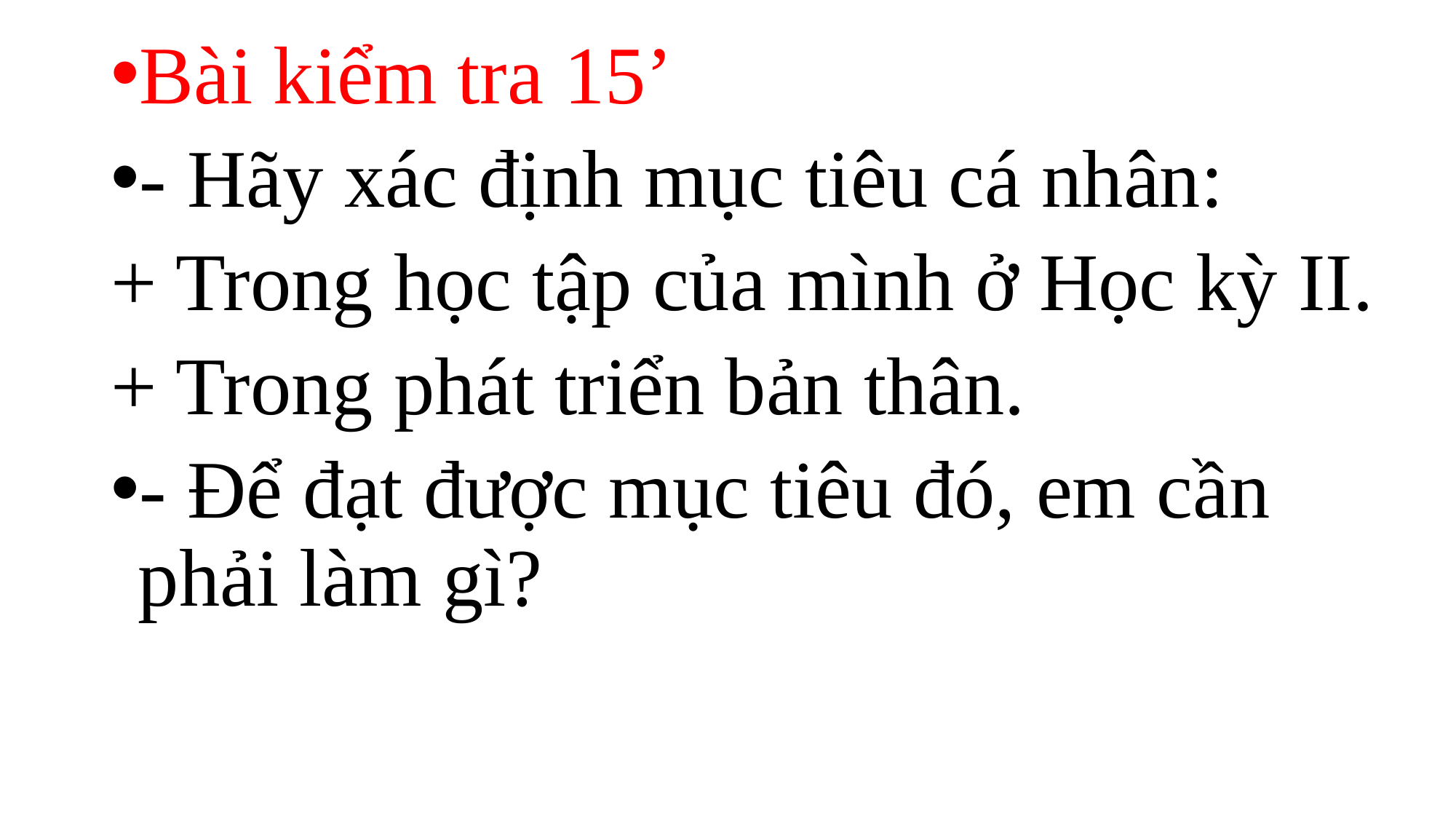

Bài kiểm tra 15’
- Hãy xác định mục tiêu cá nhân:
+ Trong học tập của mình ở Học kỳ II.
+ Trong phát triển bản thân.
- Để đạt được mục tiêu đó, em cần phải làm gì?